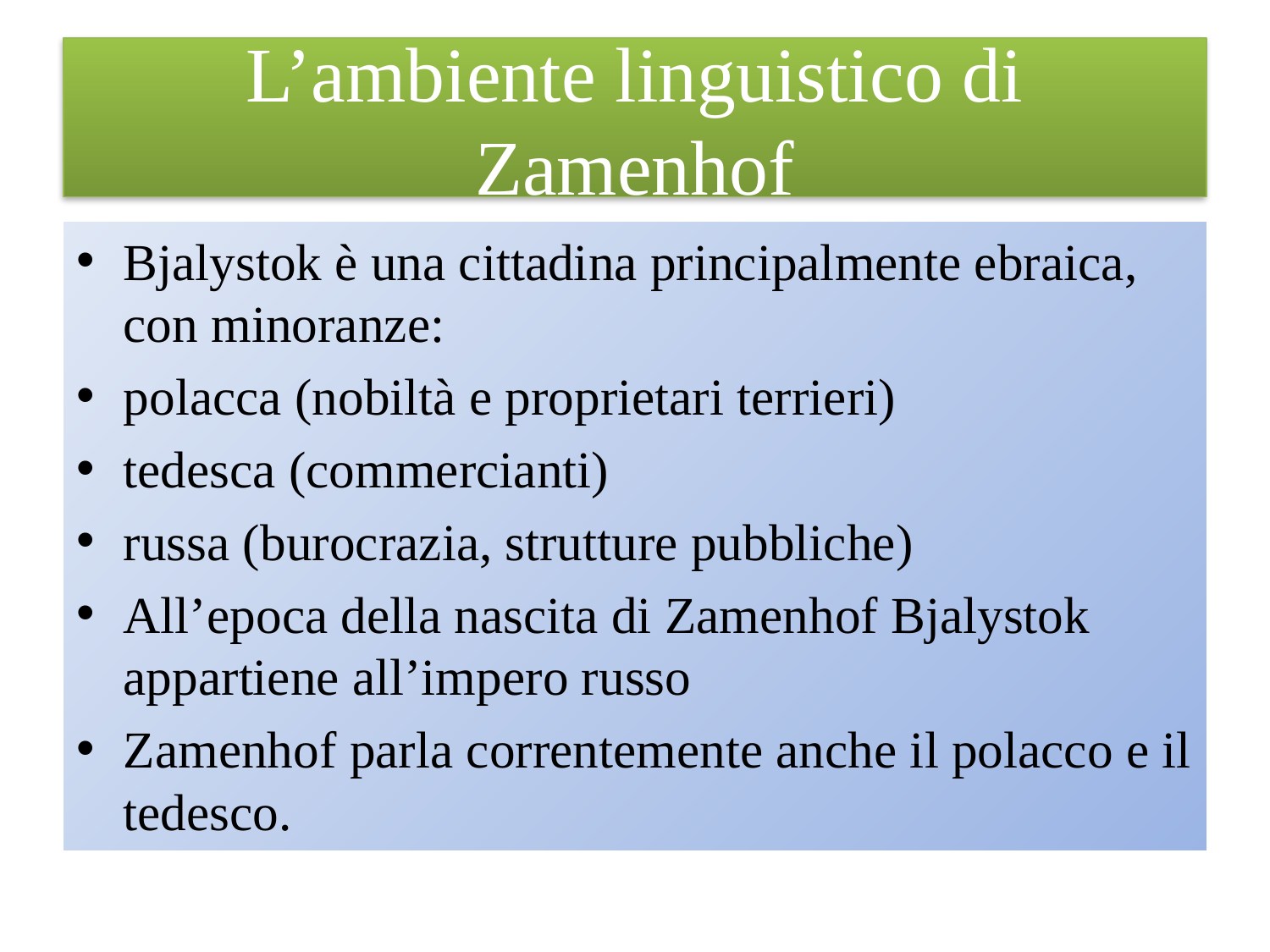

# L’ambiente linguistico di Zamenhof
Bjalystok è una cittadina principalmente ebraica, con minoranze:
polacca (nobiltà e proprietari terrieri)
tedesca (commercianti)
russa (burocrazia, strutture pubbliche)
All’epoca della nascita di Zamenhof Bjalystok appartiene all’impero russo
Zamenhof parla correntemente anche il polacco e il tedesco.